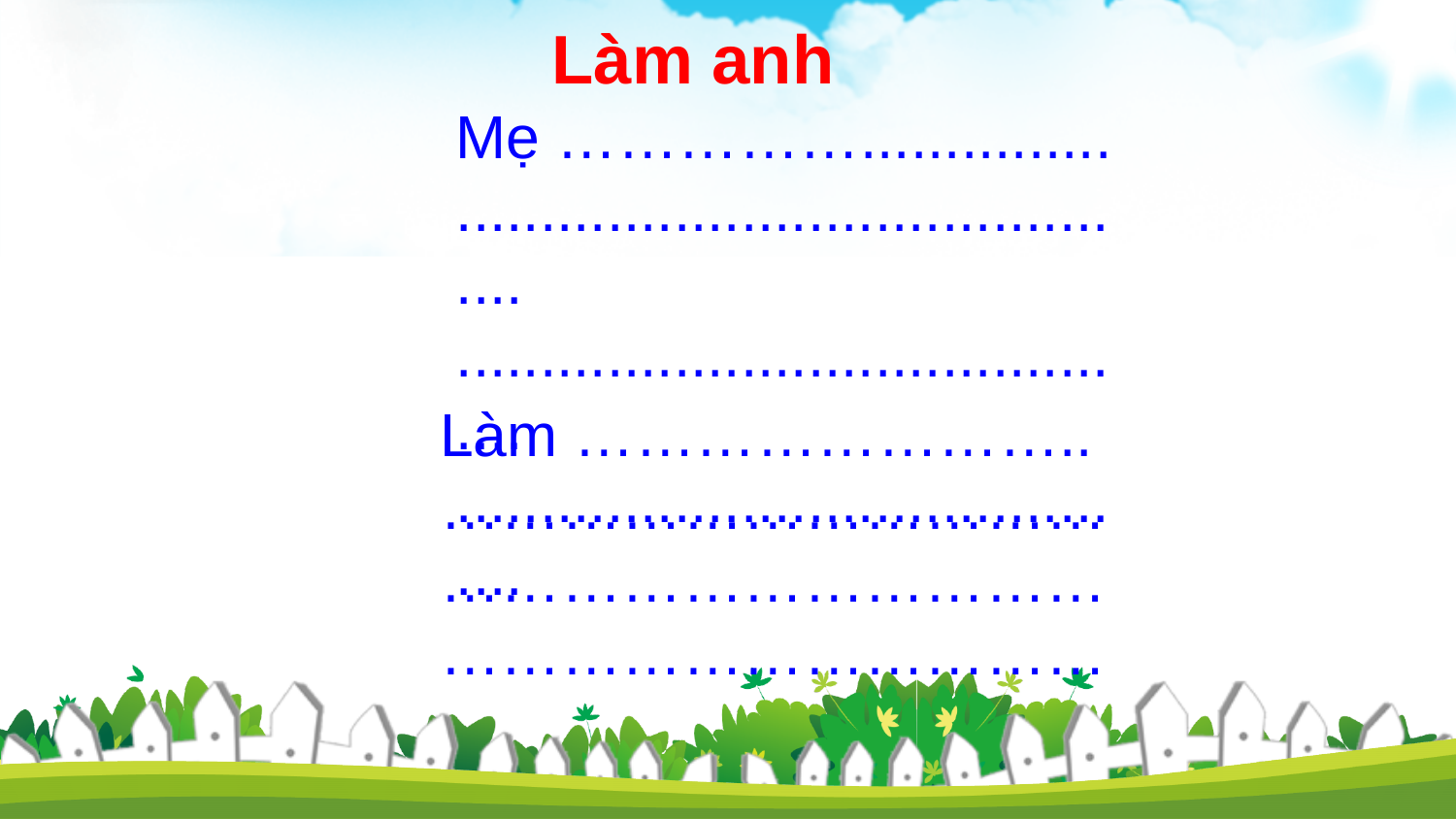

Làm anh
Mẹ ……………...............
...........................................
...........................................
...........................................
Làm ……………………..
……………………………
……………………………
……………………………